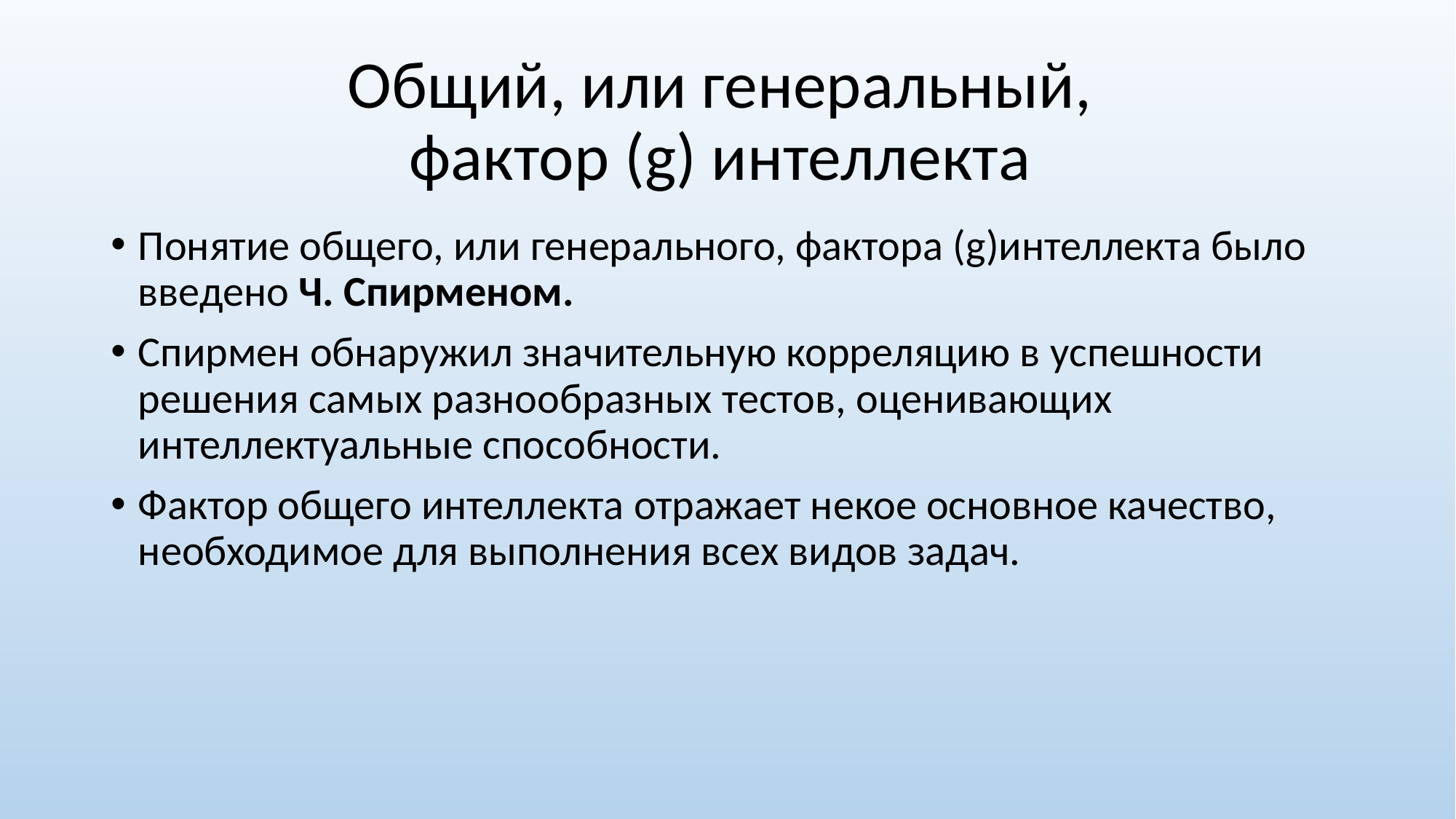

# Общий, или генеральный, фактор (g) интеллекта
Понятие общего, или генерального, фактора (g)интеллекта было введено Ч. Спирменом.
Спирмен обнаружил значительную корреляцию в успешности решения самых разнообразных тестов, оценивающих интеллектуальные способности.
Фактор общего интеллекта отражает некое основное качество, необходимое для выполнения всех видов задач.